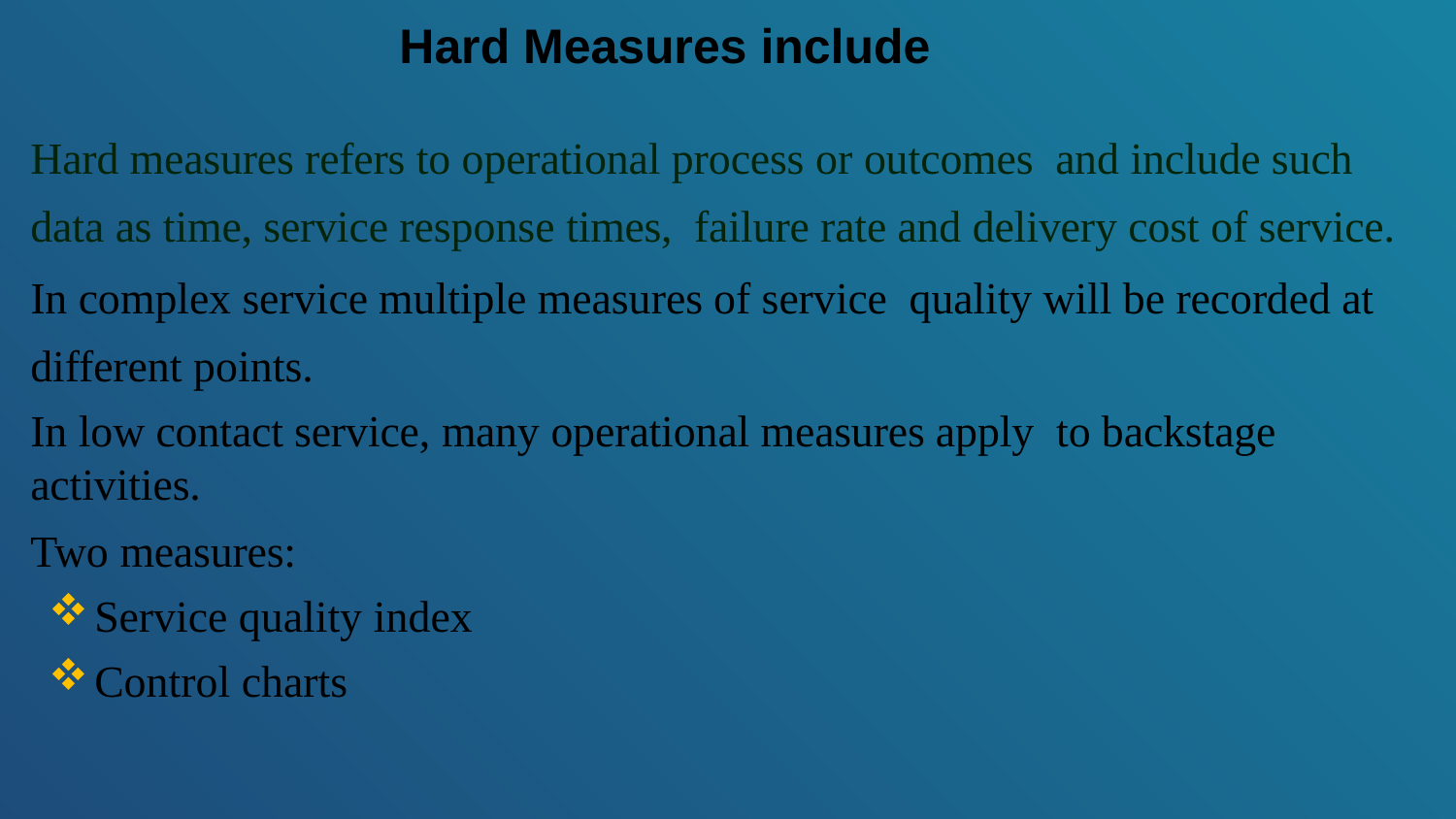

Hard Measures include
Hard measures refers to operational process or outcomes  and include such data as time, service response times,  failure rate and delivery cost of service.
In complex service multiple measures of service  quality will be recorded at different points.
In low contact service, many operational measures apply  to backstage activities.
Two measures:
Service quality index
Control charts